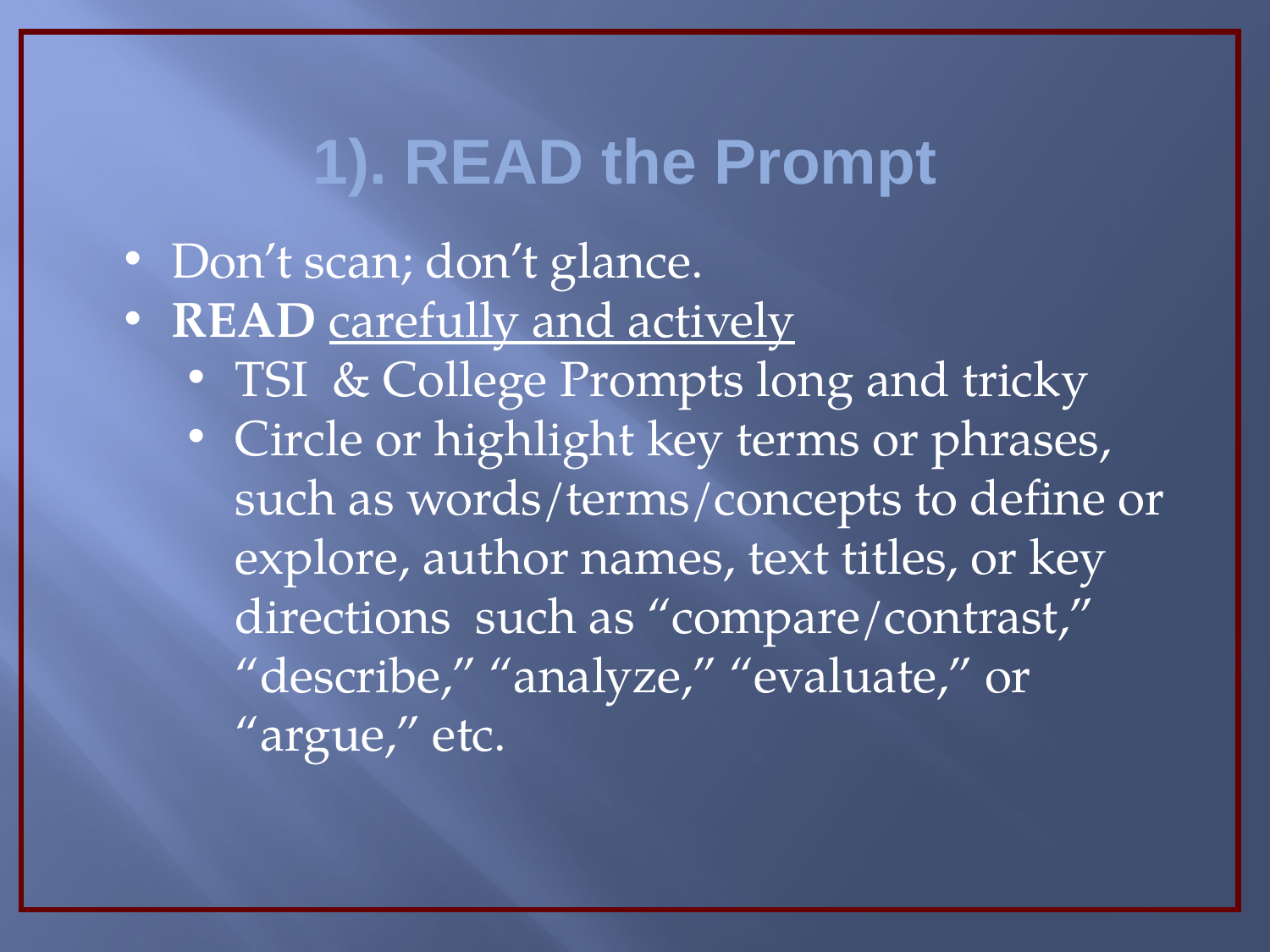

1). READ the Prompt

Don’t scan; don’t glance.
READ carefully and actively
TSI  & College Prompts long and tricky
Circle or highlight key terms or phrases, such as words/terms/concepts to define or explore, author names, text titles, or key directions  such as “compare/contrast,” “describe,” “analyze,” “evaluate,” or “argue,” etc.